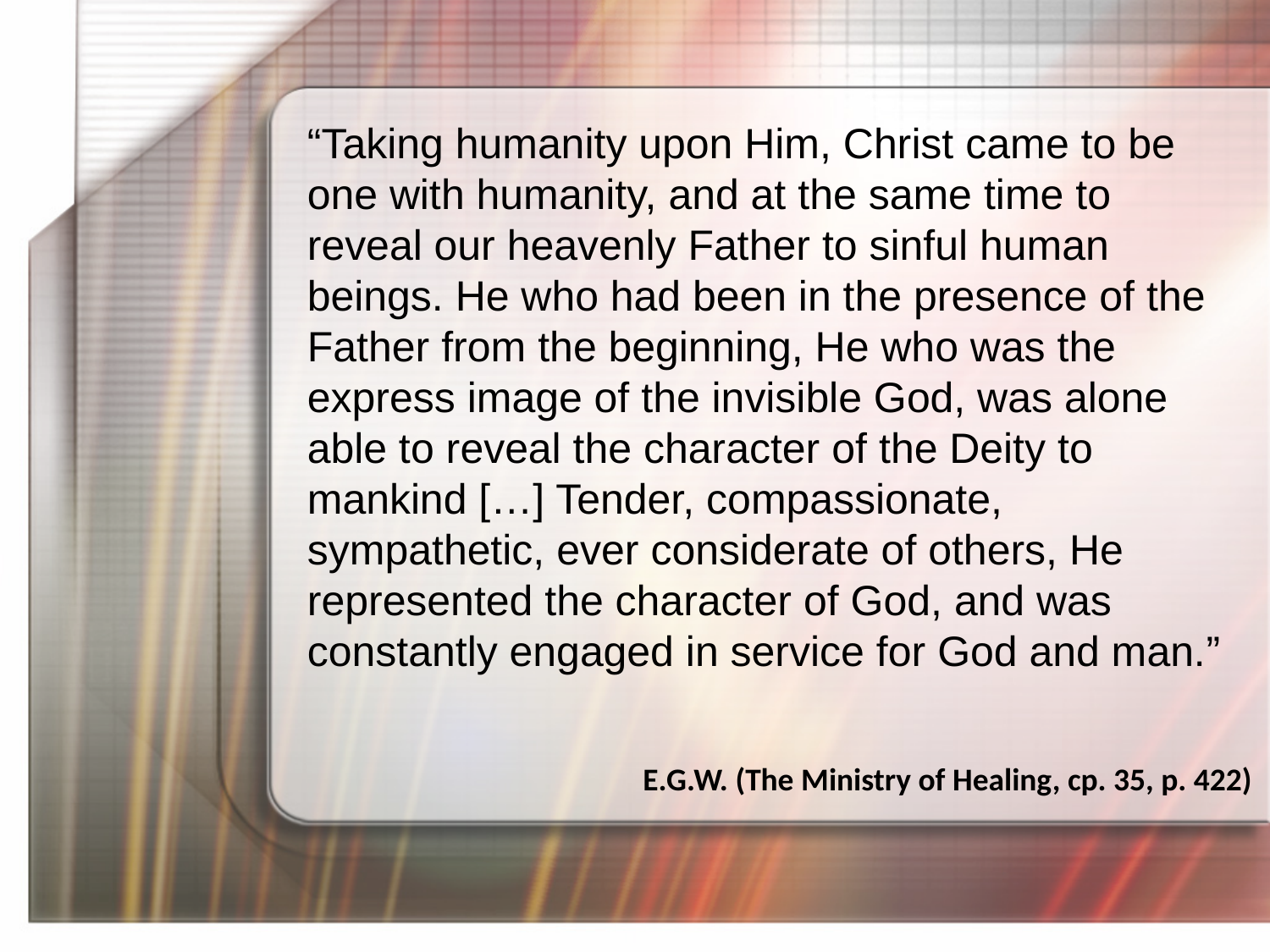

“Taking humanity upon Him, Christ came to be one with humanity, and at the same time to reveal our heavenly Father to sinful human beings. He who had been in the presence of the Father from the beginning, He who was the express image of the invisible God, was alone able to reveal the character of the Deity to mankind […] Tender, compassionate, sympathetic, ever considerate of others, He represented the character of God, and was constantly engaged in service for God and man.”
E.G.W. (The Ministry of Healing, cp. 35, p. 422)